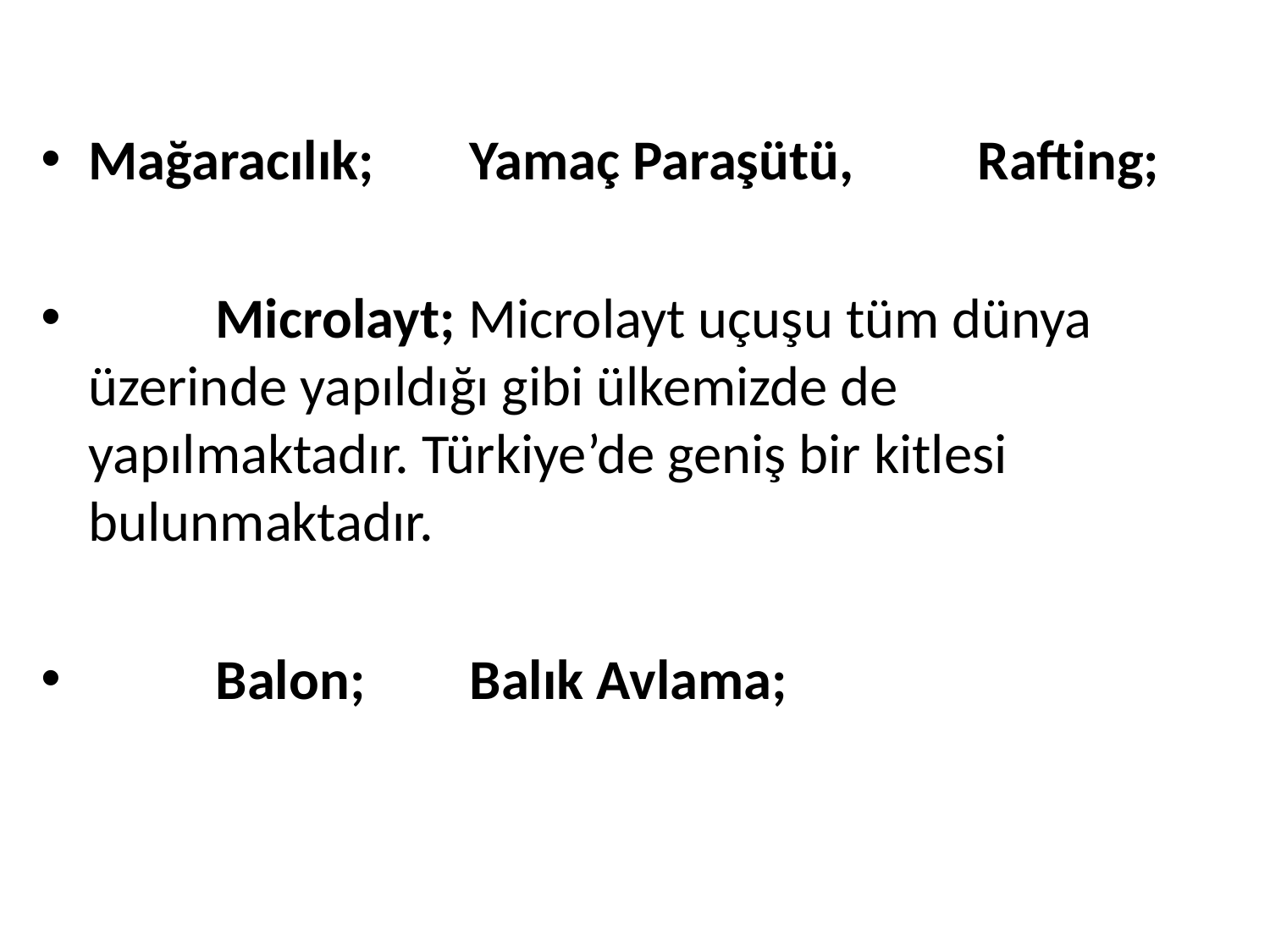

Mağaracılık; 	Yamaç Paraşütü,	Rafting;

	Microlayt; Microlayt uçuşu tüm dünya üzerinde yapıldığı gibi ülkemizde de yapılmaktadır. Türkiye’de geniş bir kitlesi bulunmaktadır.

	Balon; 	Balık Avlama;
#